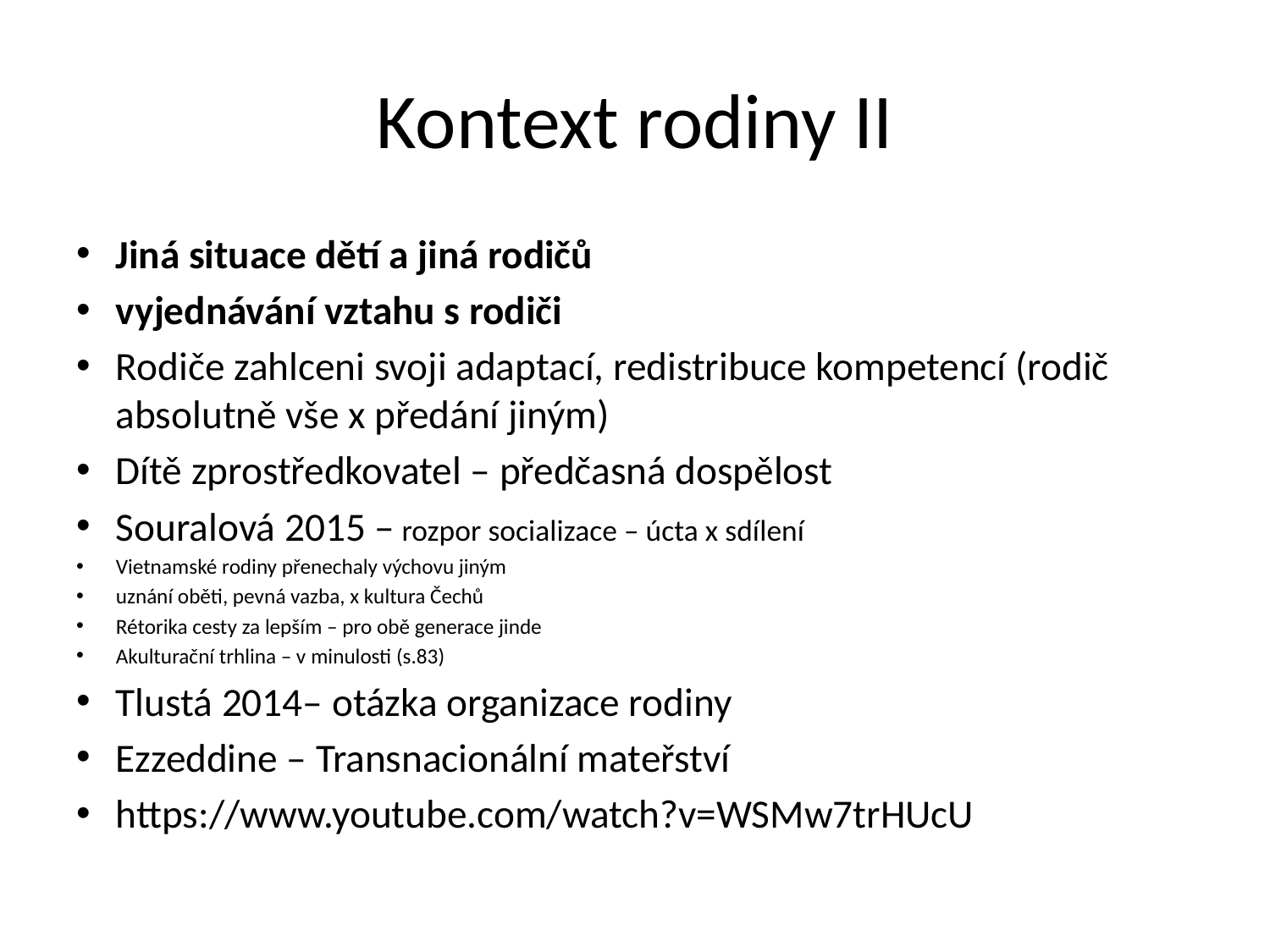

# Kontext rodiny II
Jiná situace dětí a jiná rodičů
vyjednávání vztahu s rodiči
Rodiče zahlceni svoji adaptací, redistribuce kompetencí (rodič absolutně vše x předání jiným)
Dítě zprostředkovatel – předčasná dospělost
Souralová 2015 – rozpor socializace – úcta x sdílení
Vietnamské rodiny přenechaly výchovu jiným
uznání oběti, pevná vazba, x kultura Čechů
Rétorika cesty za lepším – pro obě generace jinde
Akulturační trhlina – v minulosti (s.83)
Tlustá 2014– otázka organizace rodiny
Ezzeddine – Transnacionální mateřství
https://www.youtube.com/watch?v=WSMw7trHUcU